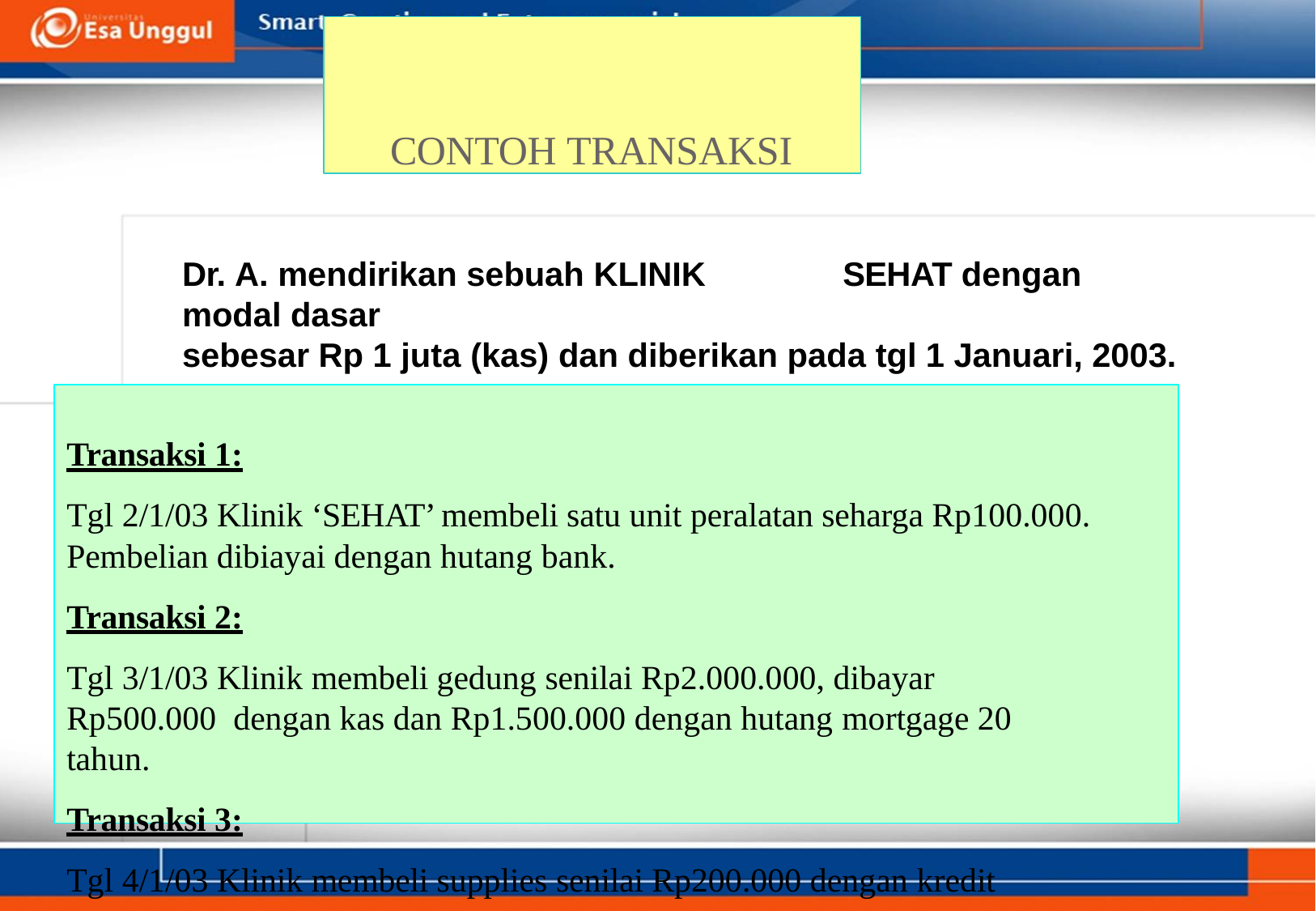

# CONTOH TRANSAKSI
Dr. A. mendirikan sebuah KLINIK	SEHAT dengan modal dasar
sebesar Rp 1 juta (kas) dan diberikan pada tgl 1 Januari, 2003.

Transaksi 1:
Tgl 2/1/03 Klinik ‘SEHAT’ membeli satu unit peralatan seharga Rp100.000.
Pembelian dibiayai dengan hutang bank.
Transaksi 2:
Tgl 3/1/03 Klinik membeli gedung senilai Rp2.000.000, dibayar Rp500.000  dengan kas dan Rp1.500.000 dengan hutang mortgage 20 tahun.
Transaksi 3:
Tgl 4/1/03 Klinik membeli supplies senilai Rp200.000 dengan kredit